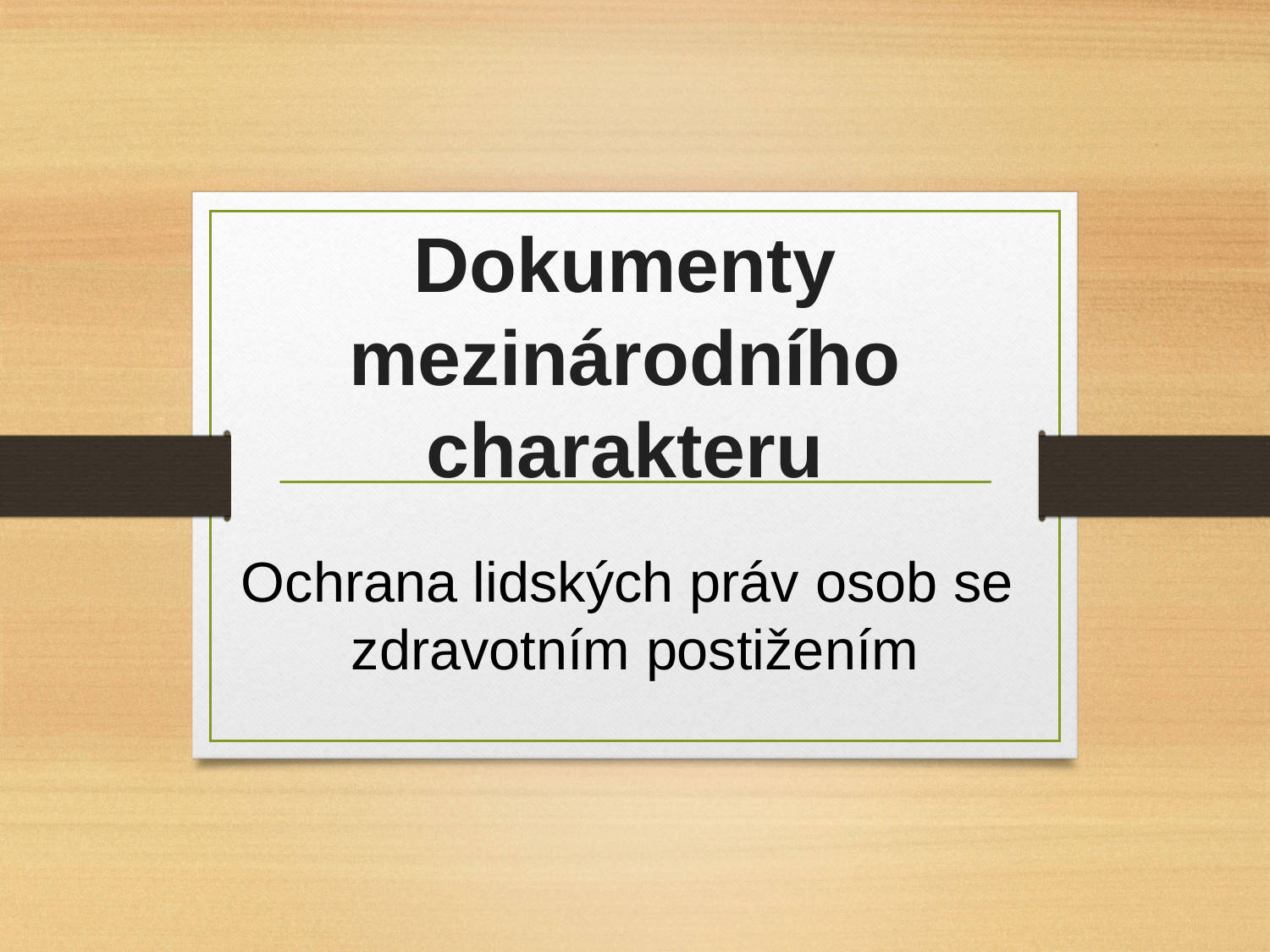

# Dokumenty mezinárodního charakteru
Ochrana lidských práv osob se  zdravotním postižením